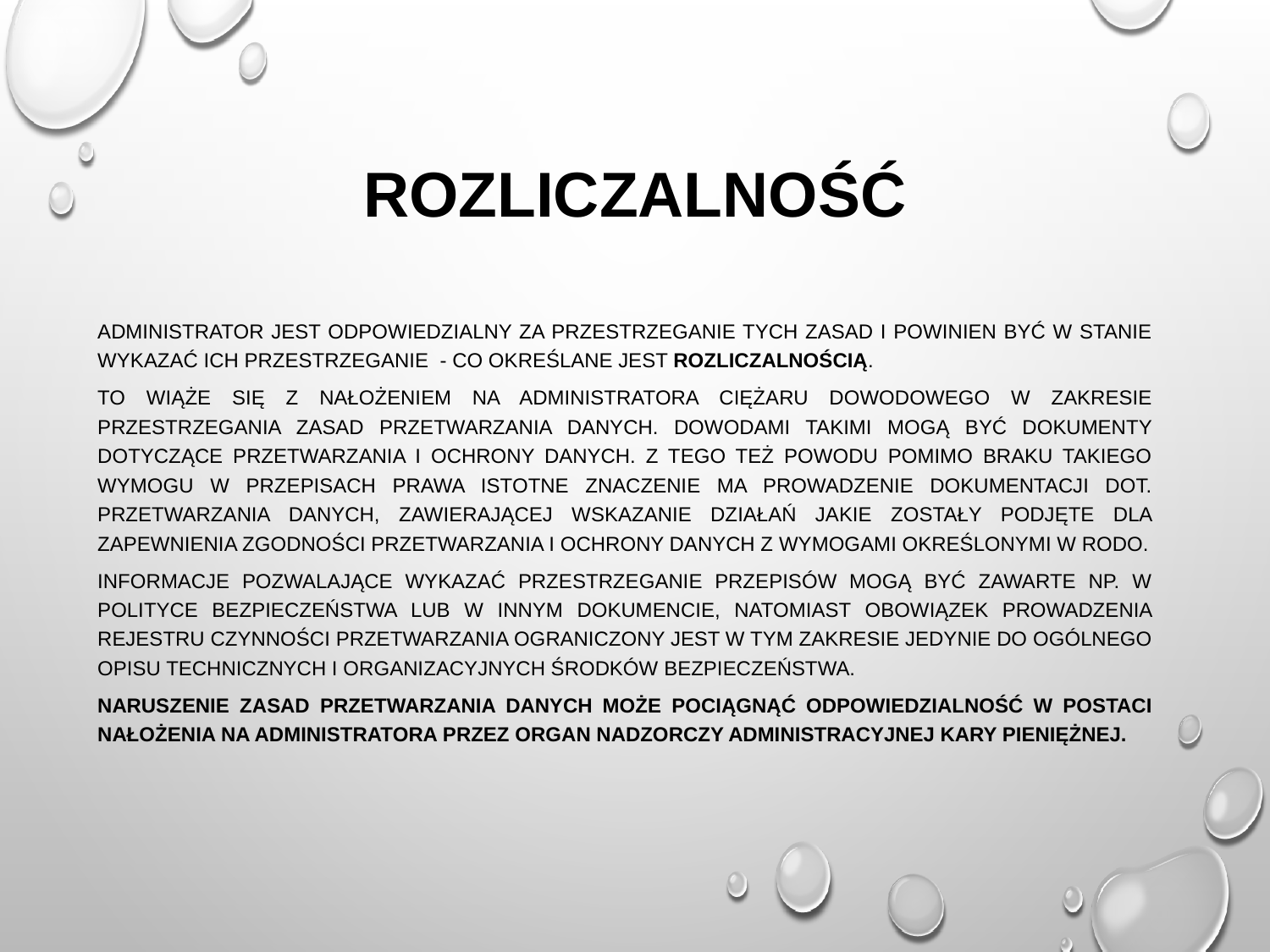

# Rozliczalność
Administrator jest odpowiedzialny za przestrzeganie tych zasad i powinien być w stanie wykazać ich przestrzeganie  - co określane jest rozliczalnością.
To wiąże się z nałożeniem na administratora ciężaru dowodowego w zakresie przestrzegania zasad przetwarzania danych. Dowodami takimi mogą być dokumenty dotyczące przetwarzania i ochrony danych. Z tego też powodu pomimo braku takiego wymogu w przepisach prawa istotne znaczenie ma prowadzenie dokumentacji dot. przetwarzania danych, zawierającej wskazanie działań jakie zostały podjęte dla zapewnienia zgodności przetwarzania i ochrony danych z wymogami określonymi w RODO.
Informacje pozwalające wykazać przestrzeganie przepisów mogą być zawarte np. w polityce bezpieczeństwa lub w innym dokumencie, natomiast obowiązek prowadzenia rejestru czynności przetwarzania ograniczony jest w tym zakresie jedynie do ogólnego opisu technicznych i organizacyjnych środków bezpieczeństwa.
Naruszenie zasad przetwarzania danych może pociągnąć odpowiedzialność w postaci nałożenia na administratora przez organ nadzorczy administracyjnej kary pieniężnej.